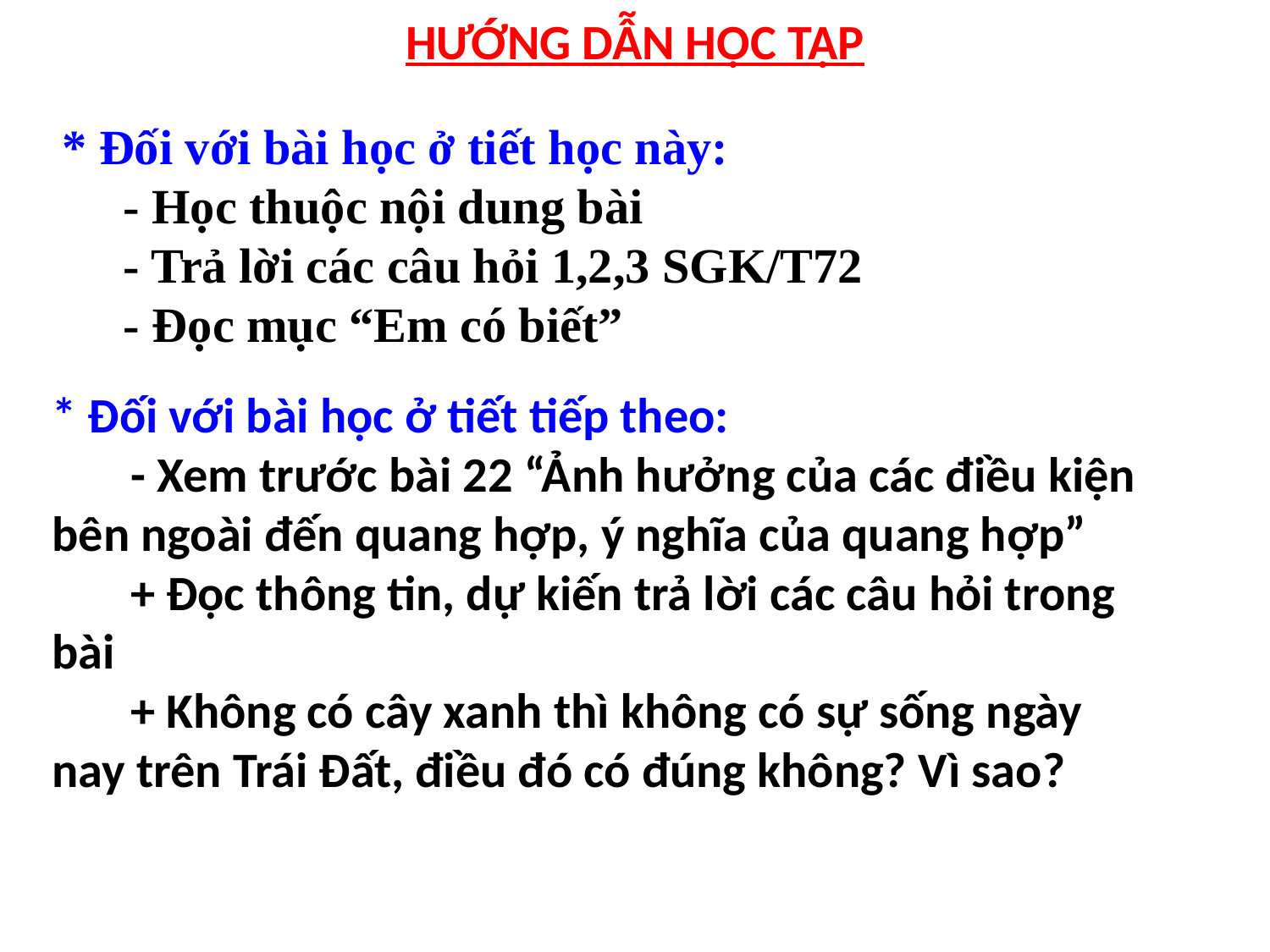

# HƯỚNG DẪN HỌC TẬP
* Đối với bài học ở tiết học này:
     - Học thuộc nội dung bài
     - Trả lời các câu hỏi 1,2,3 SGK/T72
     - Đọc mục “Em có biết”

* Đối với bài học ở tiết tiếp theo:
       - Xem trước bài 22 “Ảnh hưởng của các điều kiện bên ngoài đến quang hợp, ý nghĩa của quang hợp”
       + Đọc thông tin, dự kiến trả lời các câu hỏi trong bài
       + Không có cây xanh thì không có sự sống ngày nay trên Trái Đất, điều đó có đúng không? Vì sao?